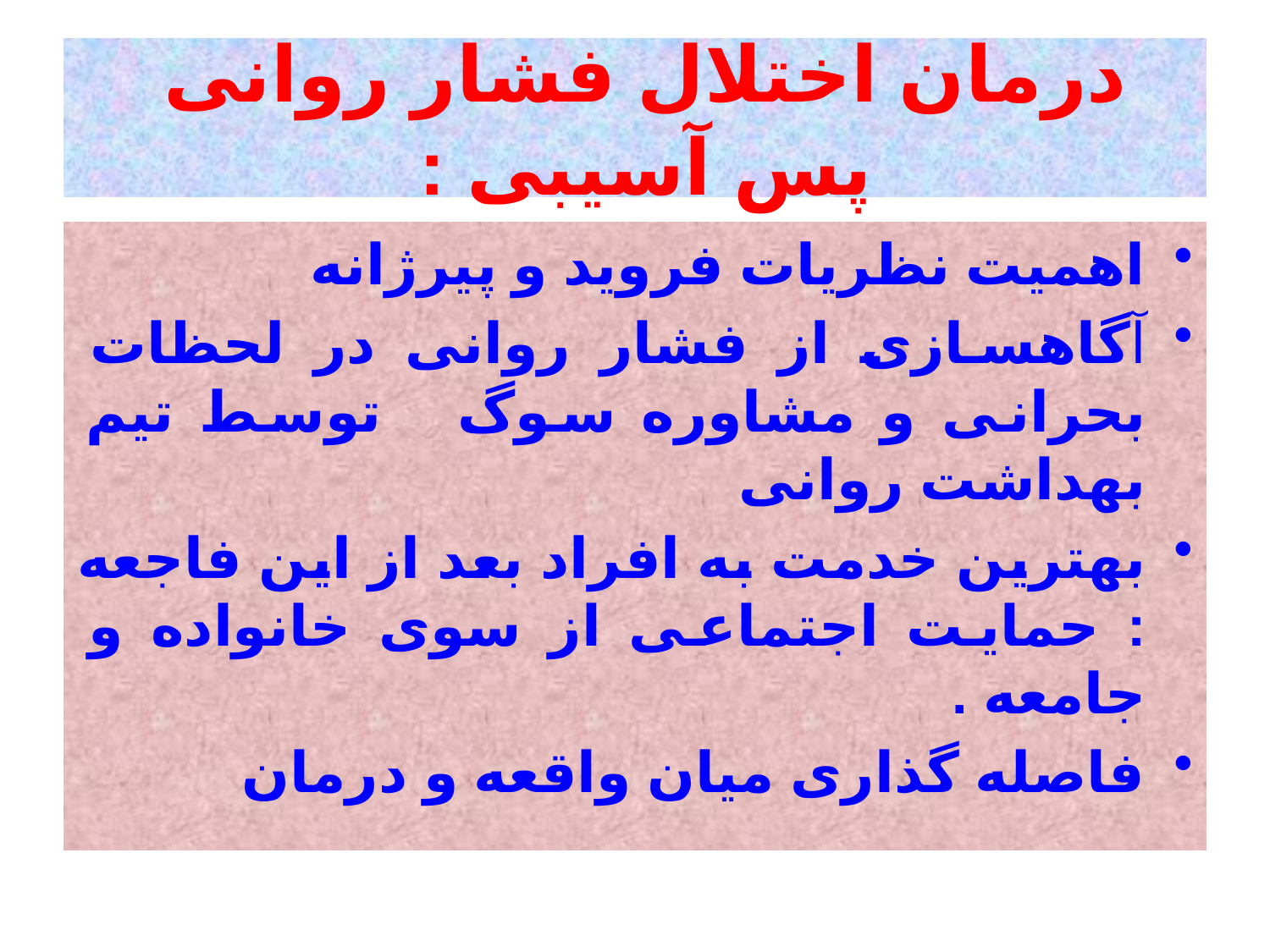

# درمان اختلال فشار روانی  پس آسیبی :
اهمیت نظریات فروید و پیرژانه
آگاهسازی از فشار روانی در لحظات بحرانی و مشاوره سوگ   توسط تیم بهداشت روانی
بهترین خدمت به افراد بعد از این فاجعه : حمایت اجتماعی از سوی خانواده و جامعه .
فاصله گذاری میان واقعه و درمان